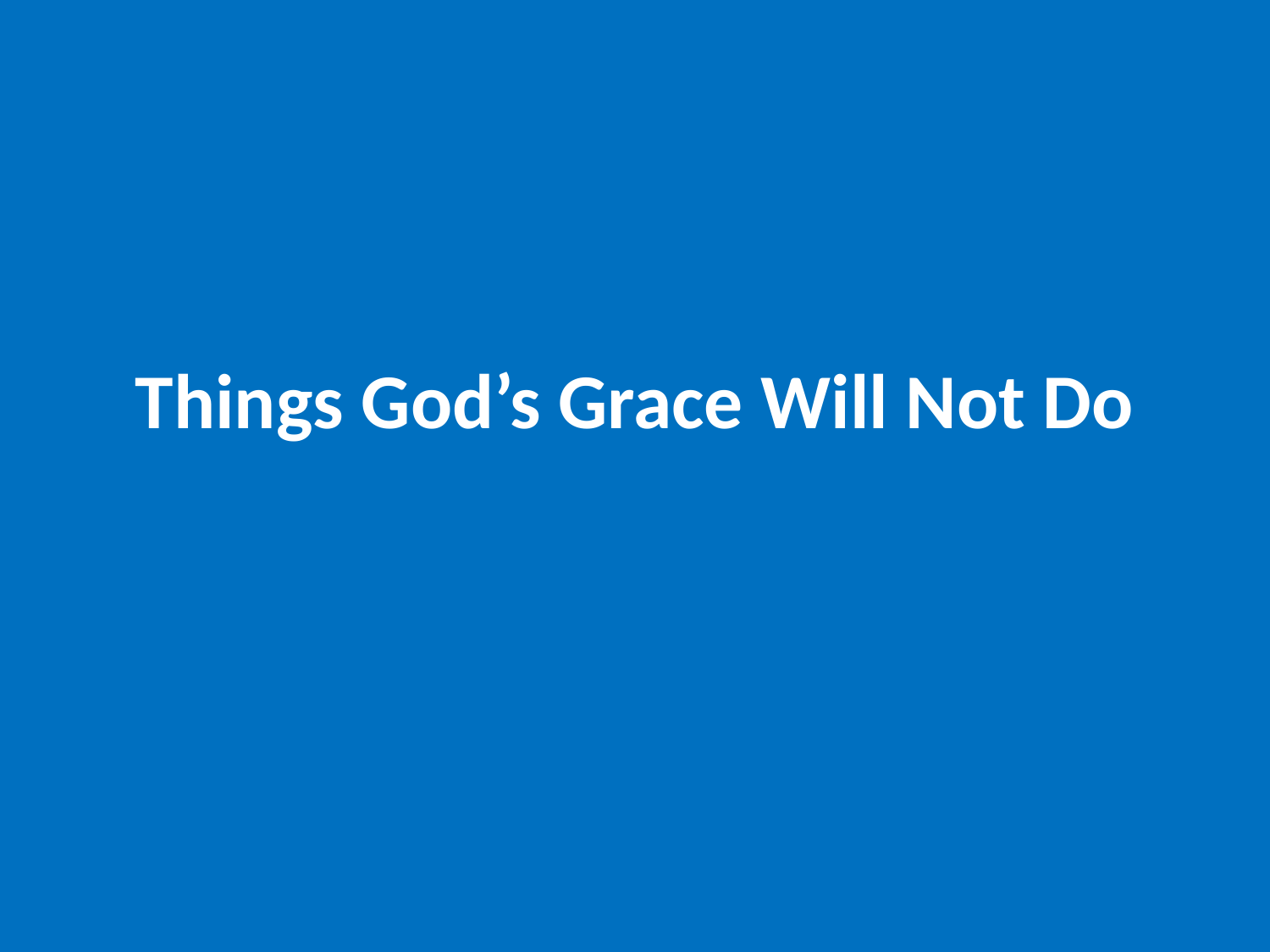

# Things God’s Grace Will Not Do